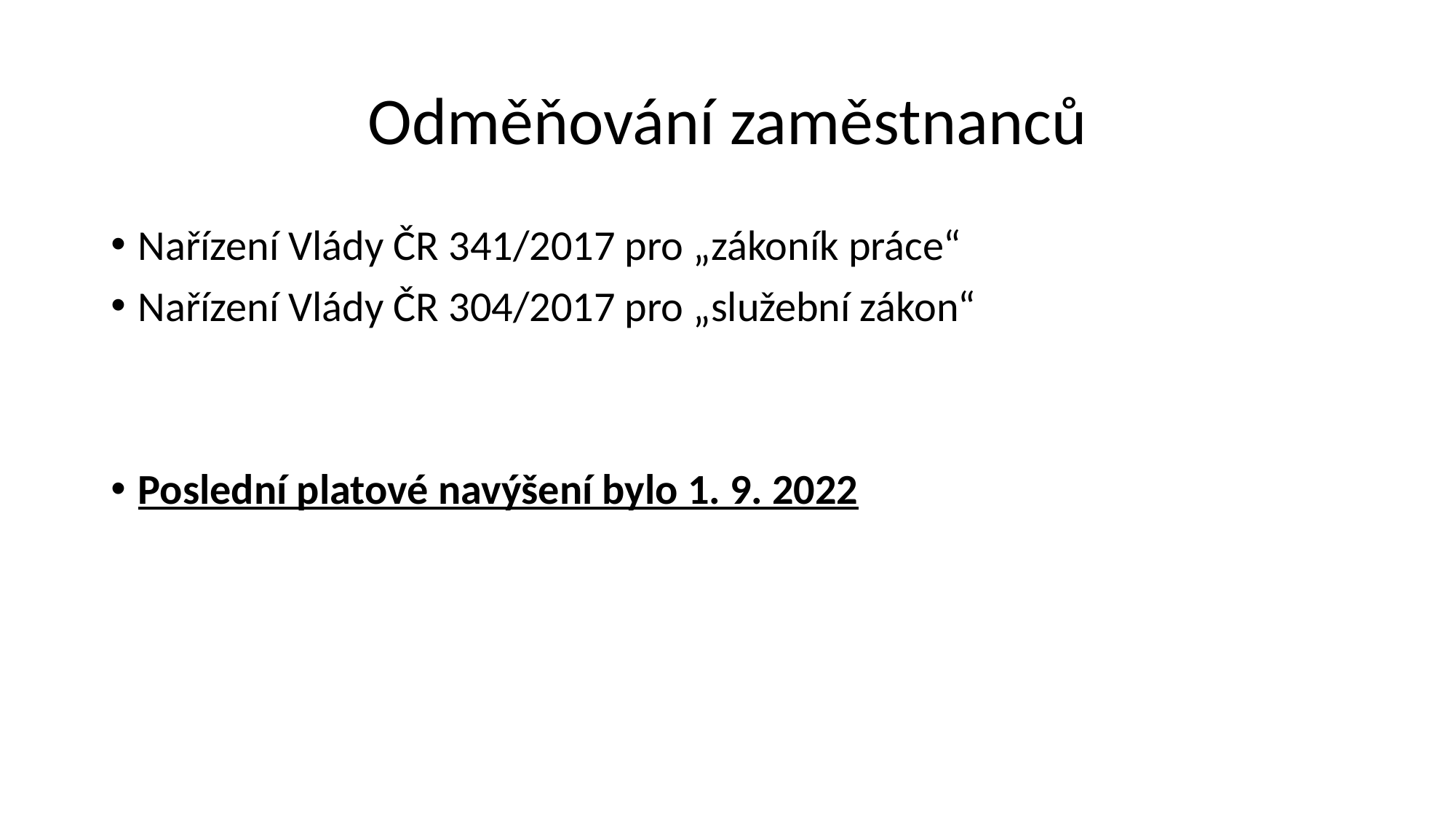

# Odměňování zaměstnanců
Nařízení Vlády ČR 341/2017 pro „zákoník práce“
Nařízení Vlády ČR 304/2017 pro „služební zákon“

Poslední platové navýšení bylo 1. 9. 2022